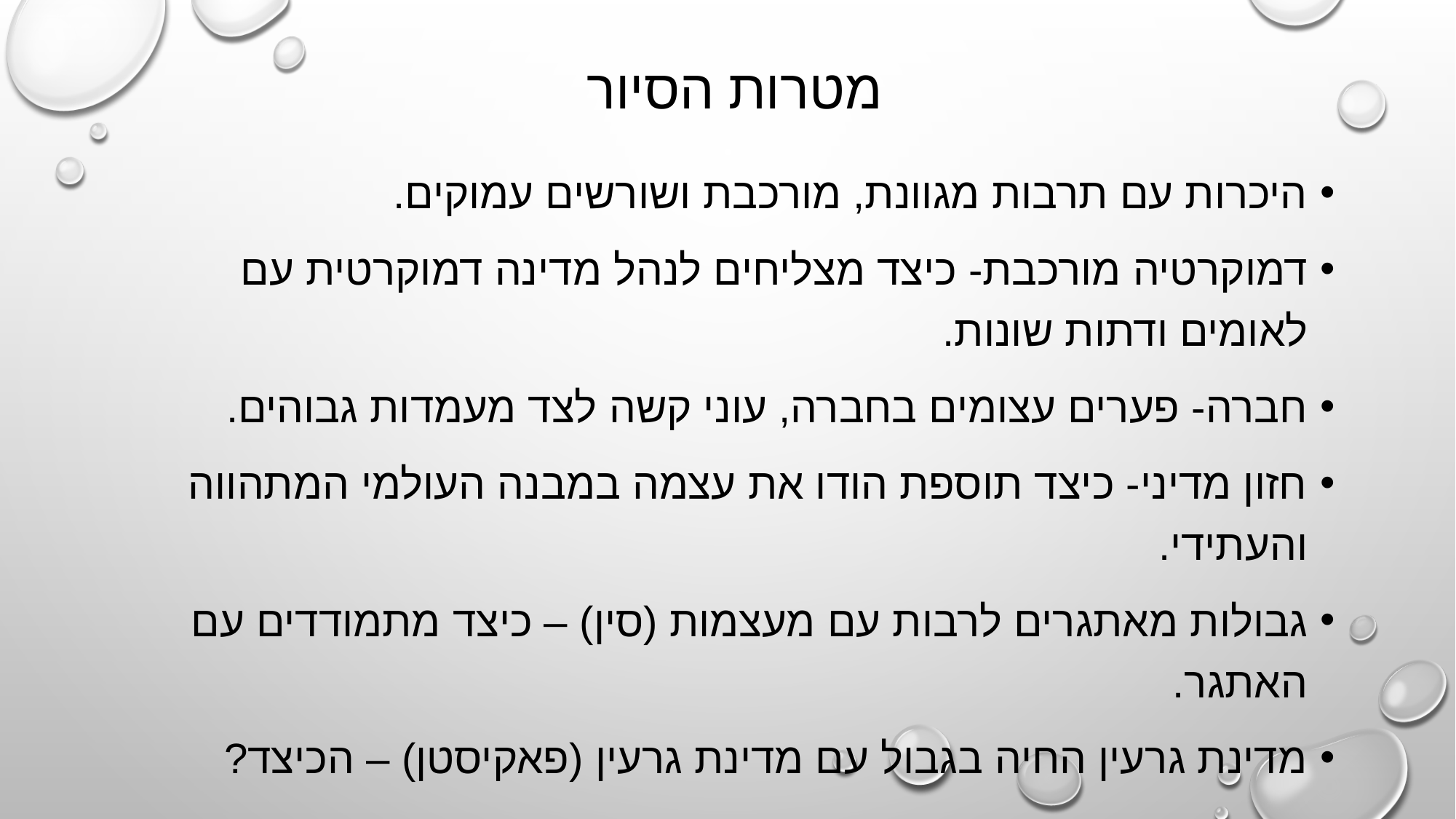

# מטרות הסיור
היכרות עם תרבות מגוונת, מורכבת ושורשים עמוקים.
דמוקרטיה מורכבת- כיצד מצליחים לנהל מדינה דמוקרטית עם לאומים ודתות שונות.
חברה- פערים עצומים בחברה, עוני קשה לצד מעמדות גבוהים.
חזון מדיני- כיצד תוספת הודו את עצמה במבנה העולמי המתהווה והעתידי.
גבולות מאתגרים לרבות עם מעצמות (סין) – כיצד מתמודדים עם האתגר.
מדינת גרעין החיה בגבול עם מדינת גרעין (פאקיסטן) – הכיצד?